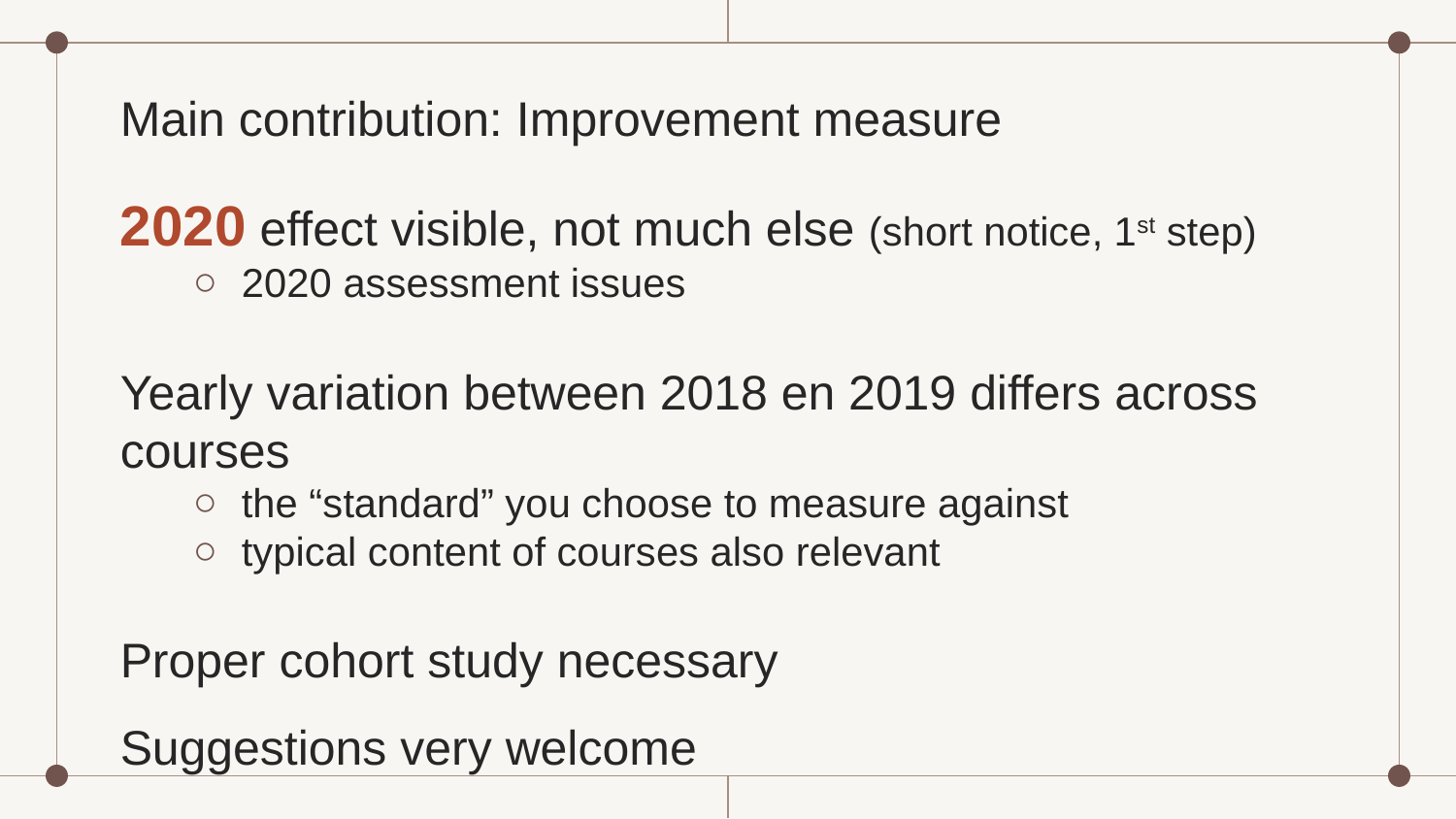

Main contribution: Improvement measure

2020 effect visible, not much else (short notice, 1st step)
2020 assessment issues

Yearly variation between 2018 en 2019 differs across courses
the “standard” you choose to measure against
typical content of courses also relevant

Proper cohort study necessary

Suggestions very welcome